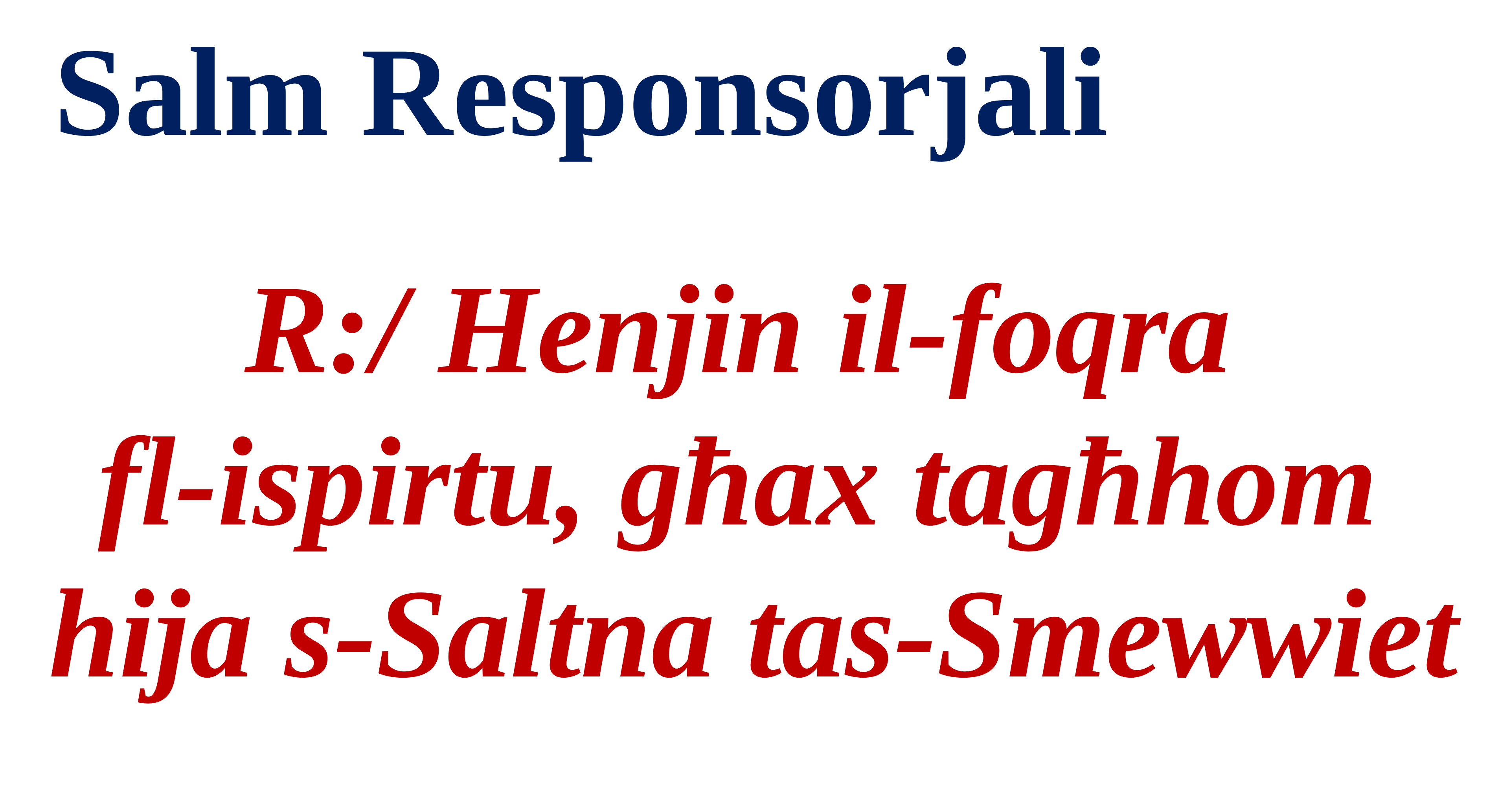

Salm Responsorjali
R:/ Henjin il-foqra
fl-ispirtu, għax tagħhom
hija s-Saltna tas-Smewwiet